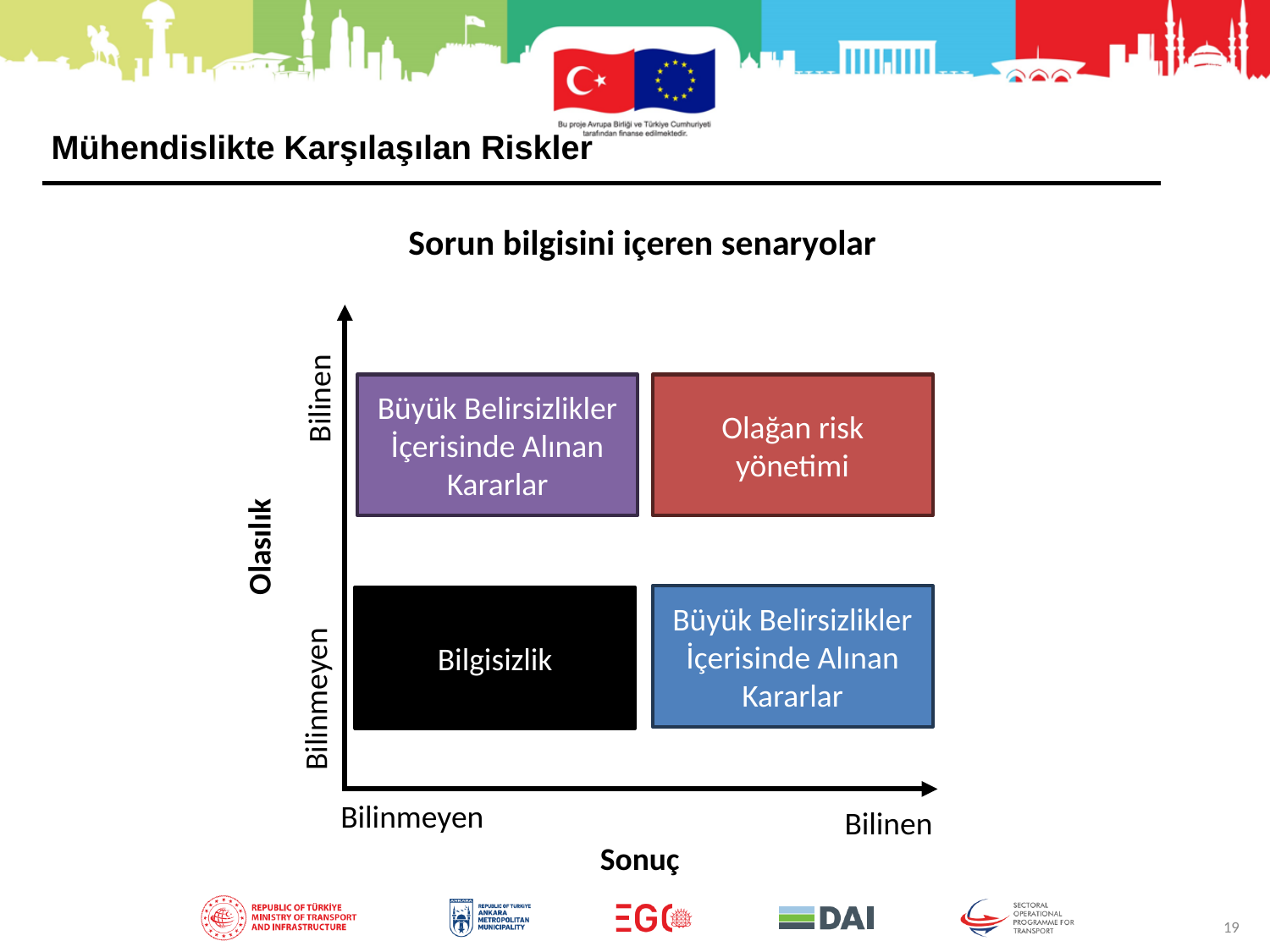

Mühendislikte Karşılaşılan Riskler
Sorun bilgisini içeren senaryolar
Bilinen
Büyük Belirsizlikler İçerisinde Alınan Kararlar
Olağan risk yönetimi
Olasılık
Büyük Belirsizlikler İçerisinde Alınan Kararlar
Bilgisizlik
Bilinmeyen
Bilinmeyen
Bilinen
Sonuç

19